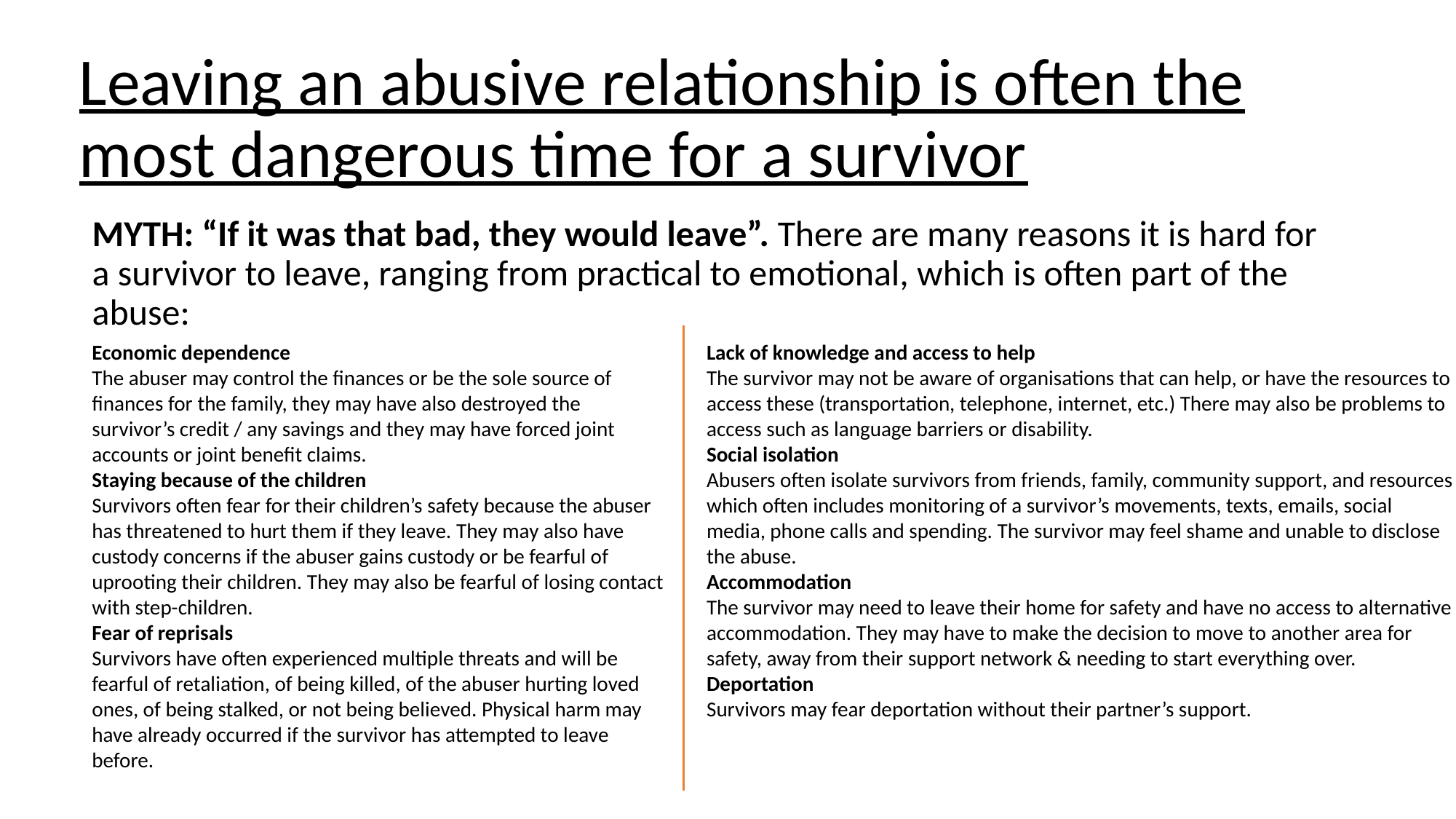

# Leaving an abusive relationship is often the most dangerous time for a survivor
MYTH: “If it was that bad, they would leave”. There are many reasons it is hard for a survivor to leave, ranging from practical to emotional, which is often part of the abuse:

Economic dependence
The abuser may control the finances or be the sole source of finances for the family, they may have also destroyed the survivor’s credit / any savings and they may have forced joint accounts or joint benefit claims.
Staying because of the children
Survivors often fear for their children’s safety because the abuser has threatened to hurt them if they leave. They may also have custody concerns if the abuser gains custody or be fearful of uprooting their children. They may also be fearful of losing contact with step-children.
Fear of reprisals
Survivors have often experienced multiple threats and will be fearful of retaliation, of being killed, of the abuser hurting loved ones, of being stalked, or not being believed. Physical harm may have already occurred if the survivor has attempted to leave before.
Lack of knowledge and access to help
The survivor may not be aware of organisations that can help, or have the resources to access these (transportation, telephone, internet, etc.) There may also be problems to access such as language barriers or disability.
Social isolation
Abusers often isolate survivors from friends, family, community support, and resources which often includes monitoring of a survivor’s movements, texts, emails, social media, phone calls and spending. The survivor may feel shame and unable to disclose the abuse.
Accommodation
The survivor may need to leave their home for safety and have no access to alternative accommodation. They may have to make the decision to move to another area for safety, away from their support network & needing to start everything over.
Deportation
Survivors may fear deportation without their partner’s support.